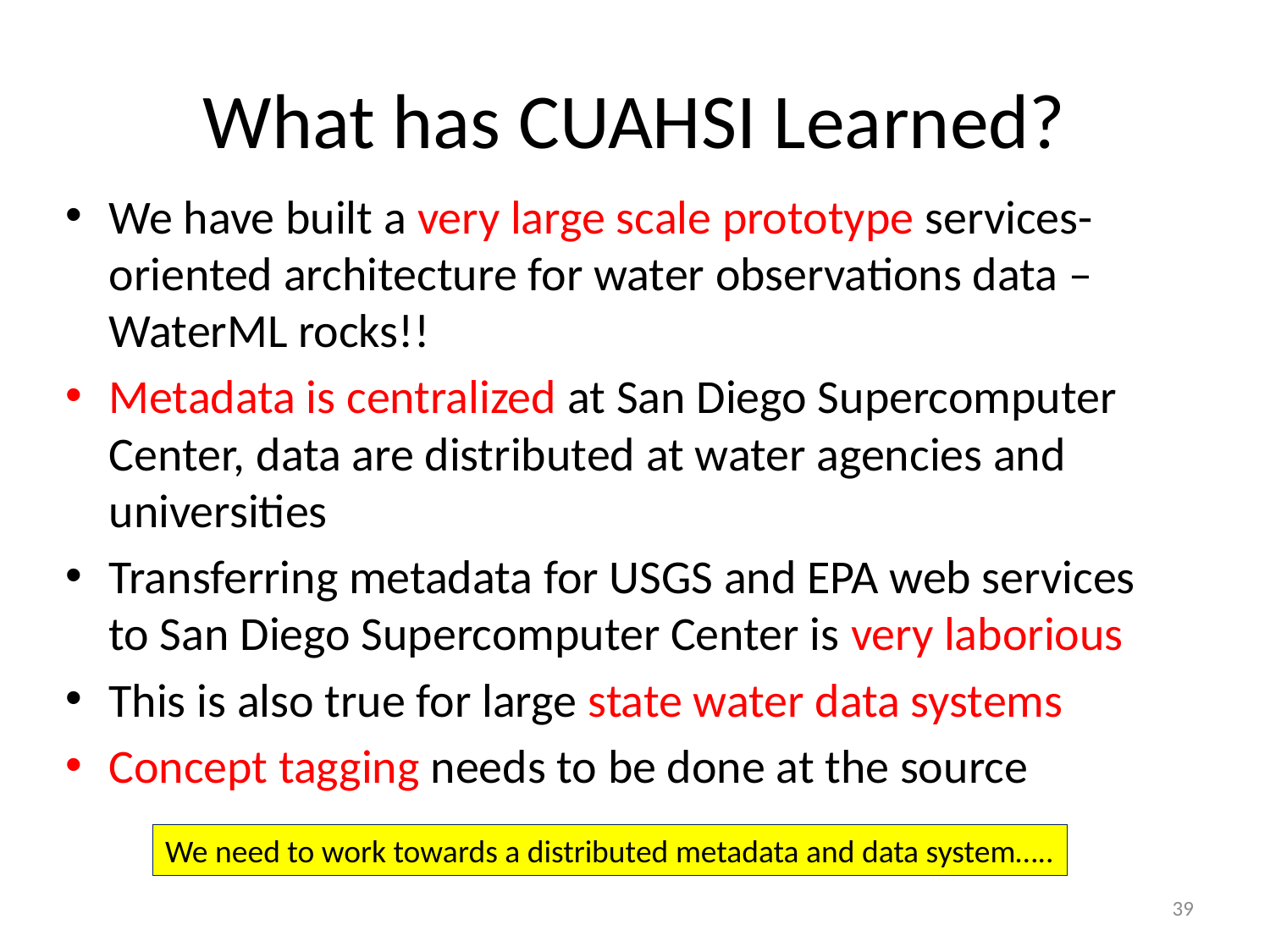

# What has CUAHSI Learned?
We have built a very large scale prototype services-oriented architecture for water observations data – WaterML rocks!!
Metadata is centralized at San Diego Supercomputer Center, data are distributed at water agencies and universities
Transferring metadata for USGS and EPA web services to San Diego Supercomputer Center is very laborious
This is also true for large state water data systems
Concept tagging needs to be done at the source
We need to work towards a distributed metadata and data system…..
39